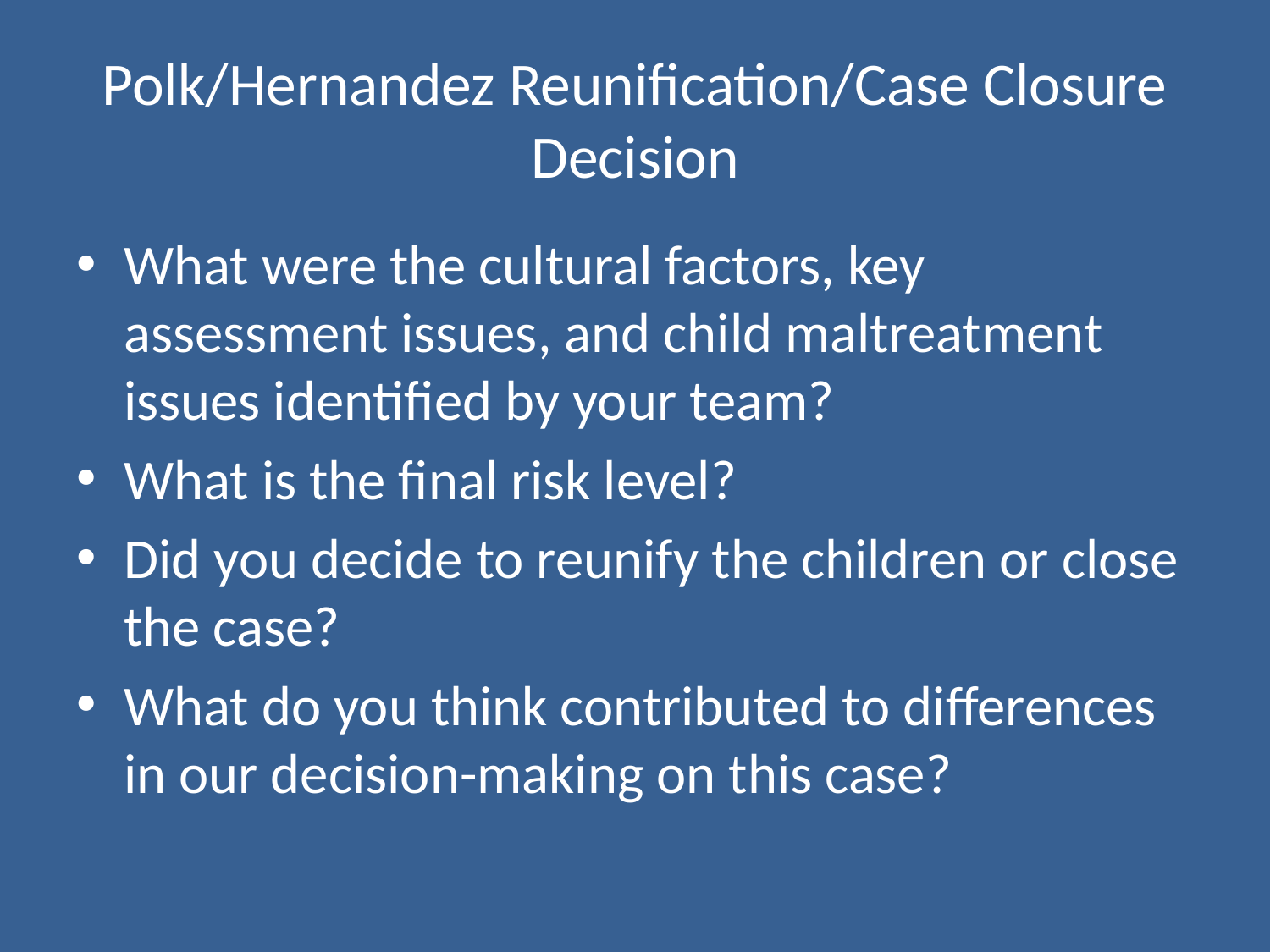

# Polk/Hernandez Reunification/Case Closure Decision
What were the cultural factors, key assessment issues, and child maltreatment issues identified by your team?
What is the final risk level?
Did you decide to reunify the children or close the case?
What do you think contributed to differences in our decision-making on this case?